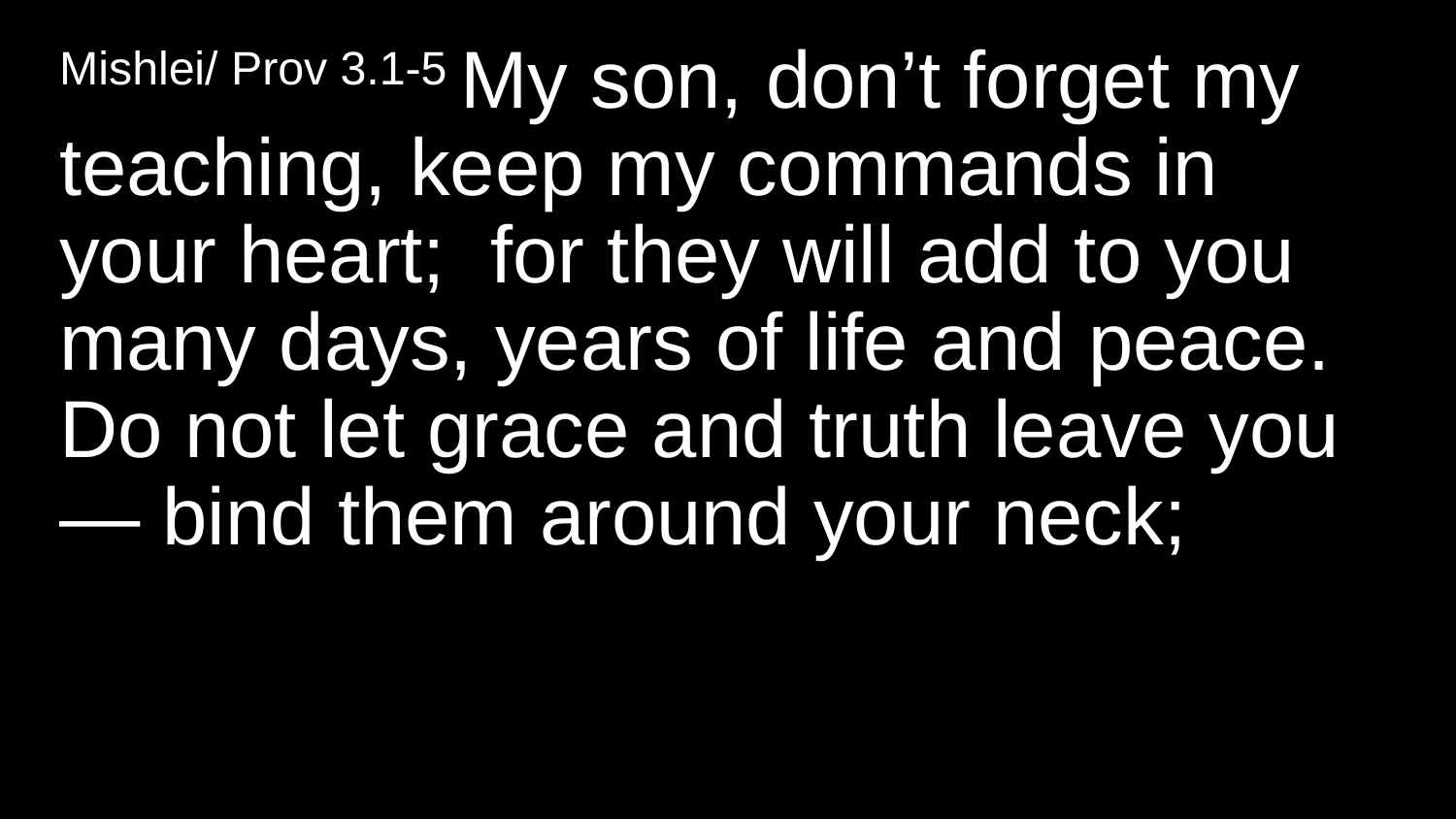

Mishlei/ Prov 3.1-5 My son, don’t forget my teaching, keep my commands in your heart;  for they will add to you many days, years of life and peace. Do not let grace and truth leave you — bind them around your neck;